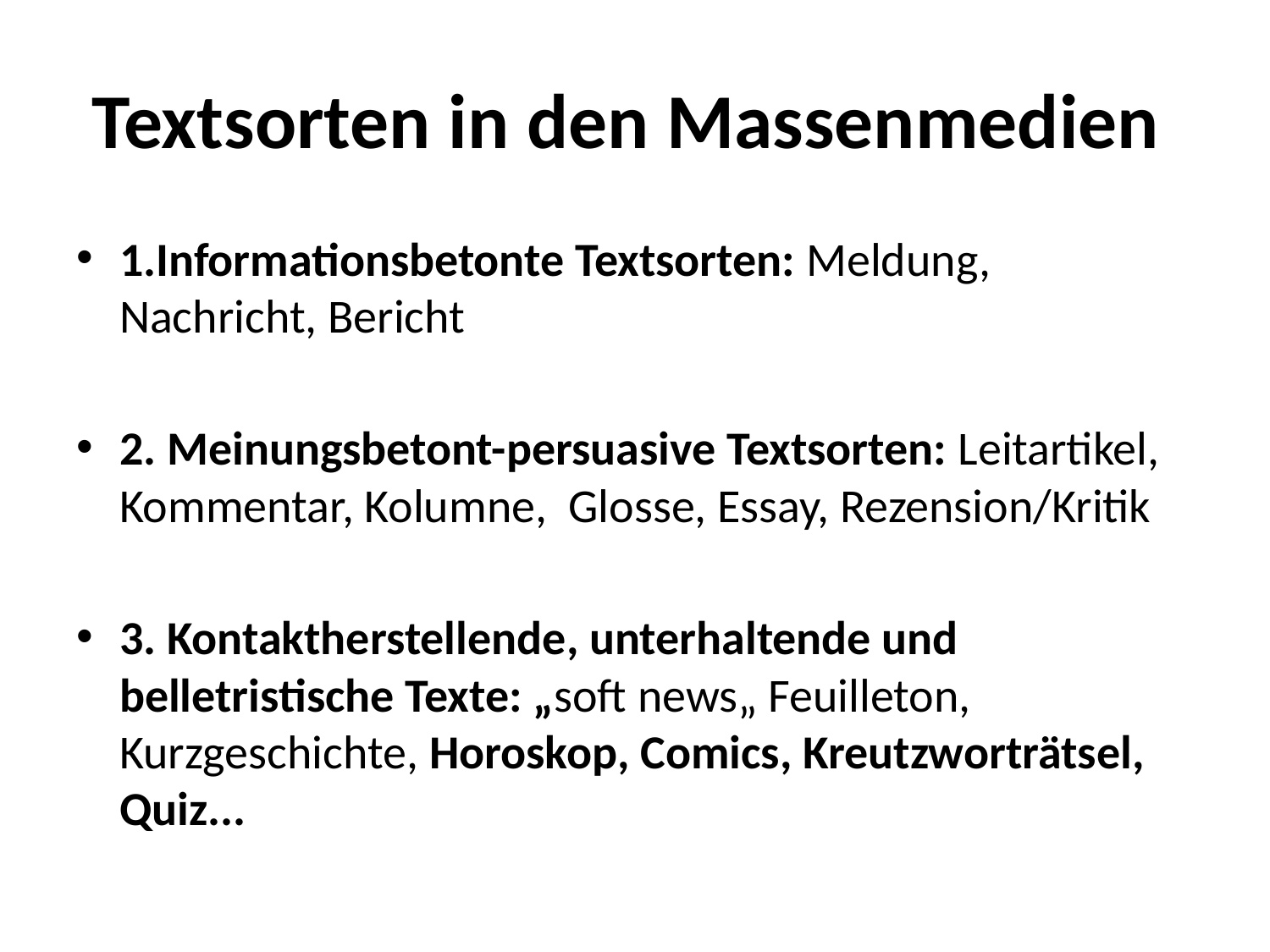

# Textsorten in den Massenmedien
1.Informationsbetonte Textsorten: Meldung, Nachricht, Bericht

2. Meinungsbetont-persuasive Textsorten: Leitartikel, Kommentar, Kolumne,  Glosse, Essay, Rezension/Kritik

3. Kontaktherstellende, unterhaltende und belletristische Texte: „soft news„ Feuilleton, Kurzgeschichte, Horoskop, Comics, Kreutzworträtsel, Quiz...